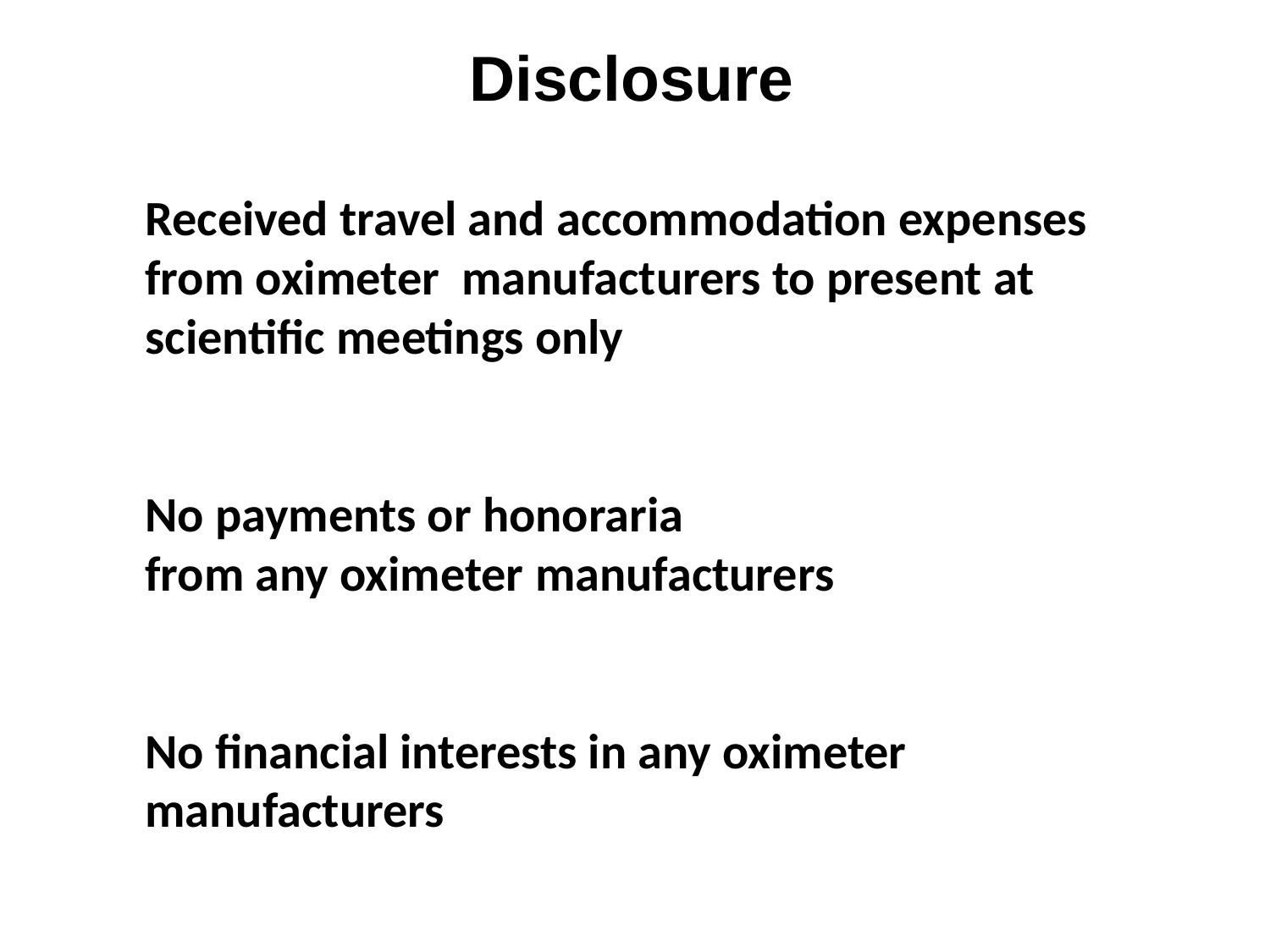

Disclosure
Received travel and accommodation expenses
from oximeter  manufacturers to present at
scientific meetings only

No payments or honoraria
from any oximeter manufacturers

No financial interests in any oximeter
manufacturers